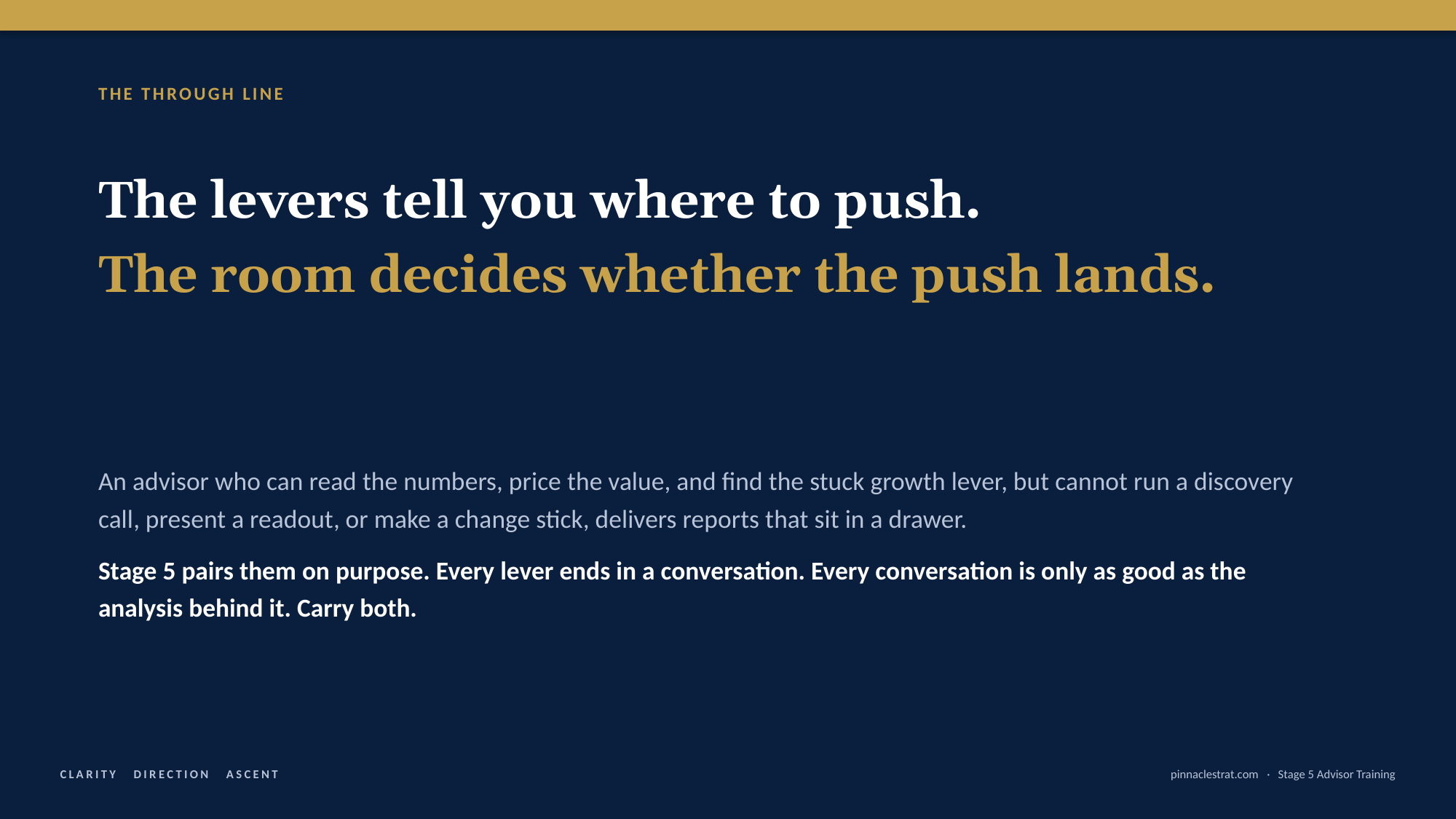

THE THROUGH LINE
The levers tell you where to push.
The room decides whether the push lands.
An advisor who can read the numbers, price the value, and find the stuck growth lever, but cannot run a discovery call, present a readout, or make a change stick, delivers reports that sit in a drawer.
Stage 5 pairs them on purpose. Every lever ends in a conversation. Every conversation is only as good as the analysis behind it. Carry both.
CLARITY   DIRECTION   ASCENT
pinnaclestrat.com   ·   Stage 5 Advisor Training